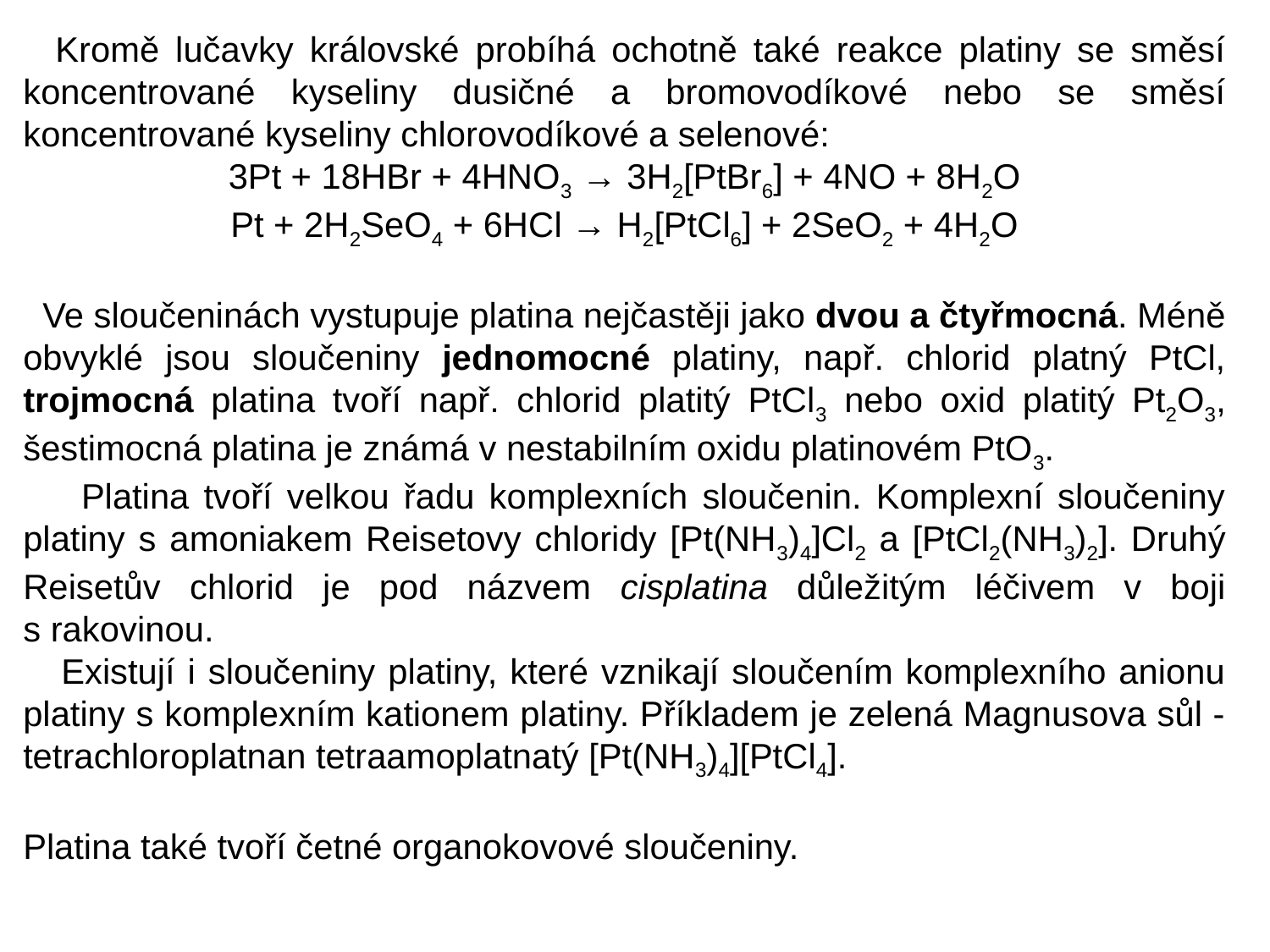

Kromě lučavky královské probíhá ochotně také reakce platiny se směsí koncentrované kyseliny dusičné a bromovodíkové nebo se směsí koncentrované kyseliny chlorovodíkové a selenové:
3Pt + 18HBr + 4HNO3 → 3H2[PtBr6] + 4NO + 8H2O
Pt + 2H2SeO4 + 6HCl → H2[PtCl6] + 2SeO2 + 4H2O

  Ve sloučeninách vystupuje platina nejčastěji jako dvou a čtyřmocná. Méně obvyklé jsou sloučeniny jednomocné platiny, např. chlorid platný PtCl, trojmocná platina tvoří např. chlorid platitý PtCl3 nebo oxid platitý Pt2O3, šestimocná platina je známá v nestabilním oxidu platinovém PtO3.
    Platina tvoří velkou řadu komplexních sloučenin. Komplexní sloučeniny platiny s amoniakem Reisetovy chloridy [Pt(NH3)4]Cl2 a [PtCl2(NH3)2]. Druhý Reisetův chlorid je pod názvem cisplatina důležitým léčivem v boji s rakovinou.
   Existují i sloučeniny platiny, které vznikají sloučením komplexního anionu platiny s komplexním kationem platiny. Příkladem je zelená Magnusova sůl - tetrachloroplatnan tetraamoplatnatý [Pt(NH3)4][PtCl4].

Platina také tvoří četné organokovové sloučeniny.